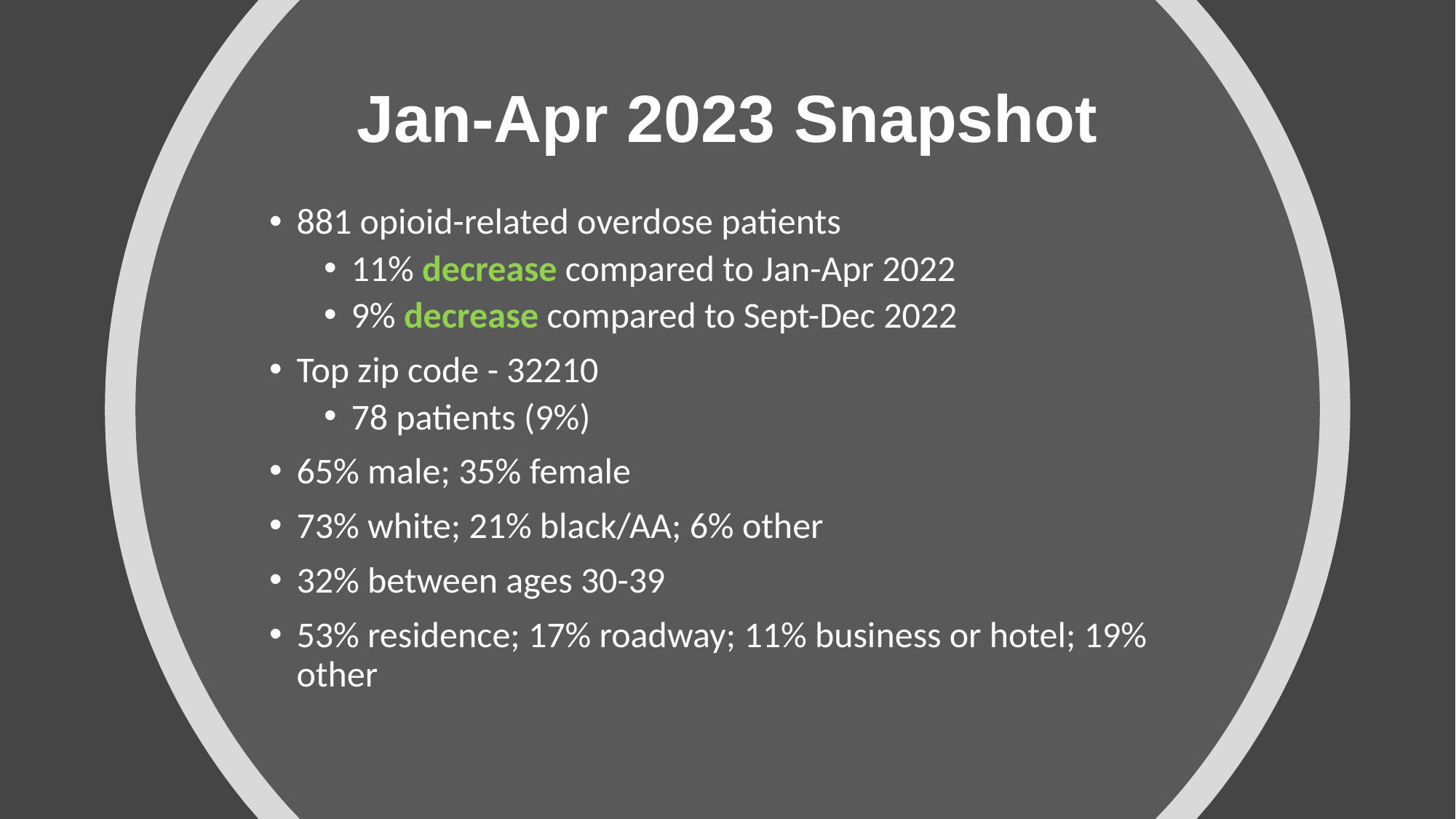

# Jan-Apr 2023 Snapshot
881 opioid-related overdose patients
11% decrease compared to Jan-Apr 2022
9% decrease compared to Sept-Dec 2022
Top zip code - 32210
78 patients (9%)
65% male; 35% female
73% white; 21% black/AA; 6% other
32% between ages 30-39
53% residence; 17% roadway; 11% business or hotel; 19% other